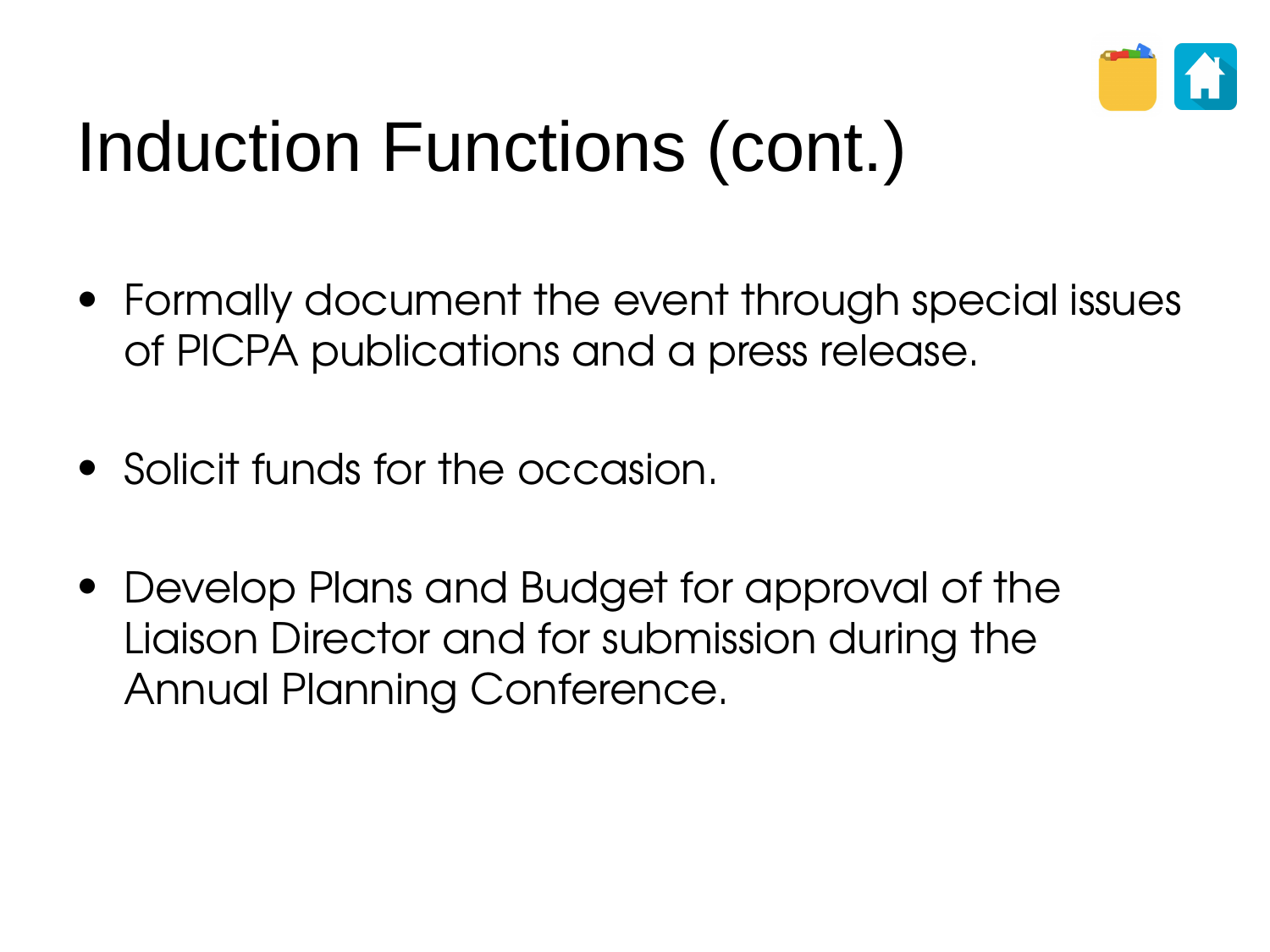

Induction Functions (cont.)

Formally document the event through special issues of PICPA publications and a press release.

Solicit funds for the occasion.

Develop Plans and Budget for approval of the Liaison Director and for submission during the Annual Planning Conference.